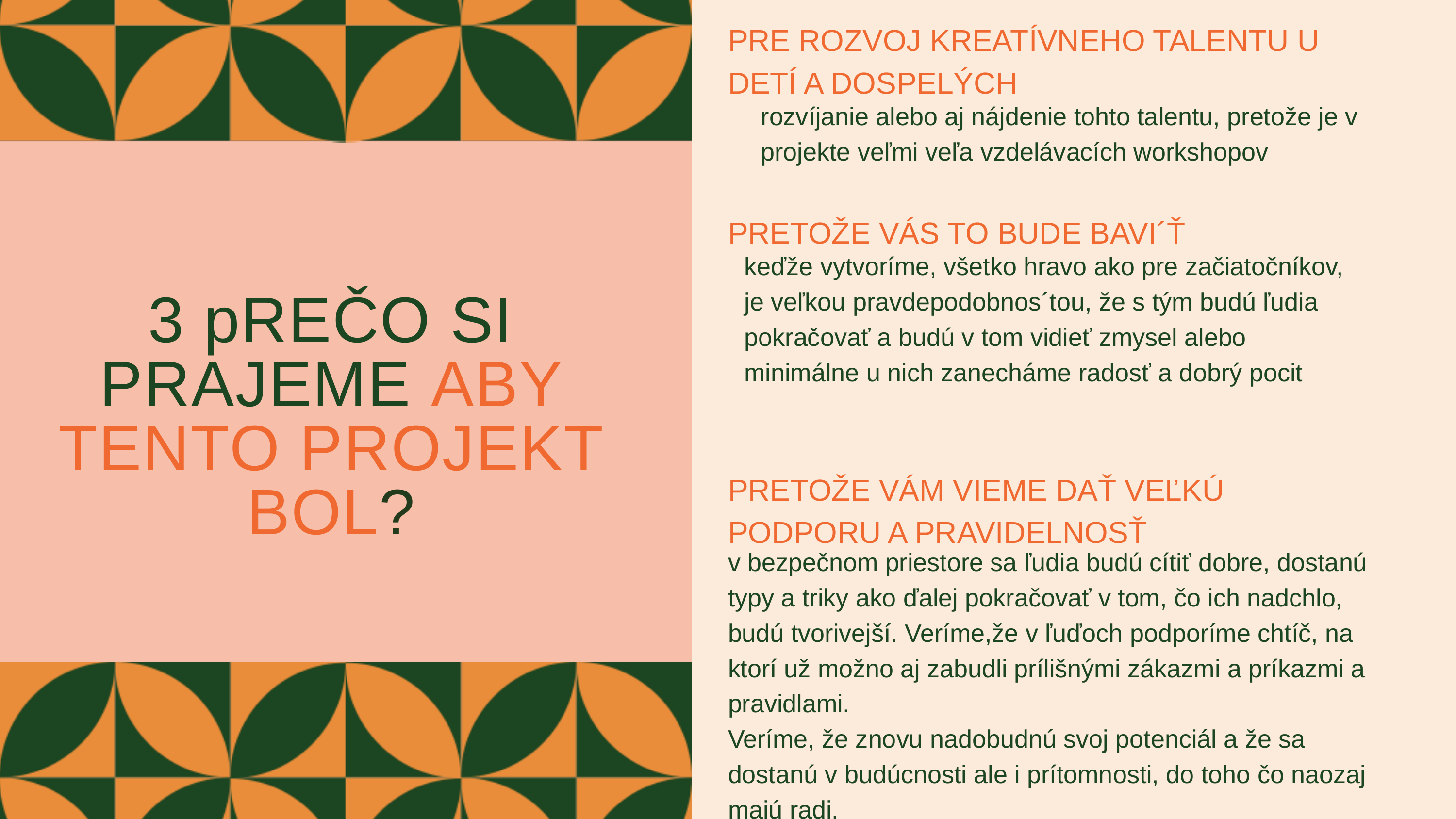

PRE ROZVOJ KREATÍVNEHO TALENTU U DETÍ A DOSPELÝCH
rozvíjanie alebo aj nájdenie tohto talentu, pretože je v projekte veľmi veľa vzdelávacích workshopov
PRETOŽE VÁS TO BUDE BAVI´Ť
keďže vytvoríme, všetko hravo ako pre začiatočníkov, je veľkou pravdepodobnos´tou, že s tým budú ľudia pokračovať a budú v tom vidieť zmysel alebo minimálne u nich zanecháme radosť a dobrý pocit
3 pREČO SI PRAJEME ABY TENTO PROJEKT BOL?
PRETOŽE VÁM VIEME DAŤ VEĽKÚ PODPORU A PRAVIDELNOSŤ
v bezpečnom priestore sa ľudia budú cítiť dobre, dostanú typy a triky ako ďalej pokračovať v tom, čo ich nadchlo, budú tvorivejší. Veríme,že v ľuďoch podporíme chtíč, na ktorí už možno aj zabudli prílišnými zákazmi a príkazmi a pravidlami.
Veríme, že znovu nadobudnú svoj potenciál a že sa dostanú v budúcnosti ale i prítomnosti, do toho čo naozaj majú radi.